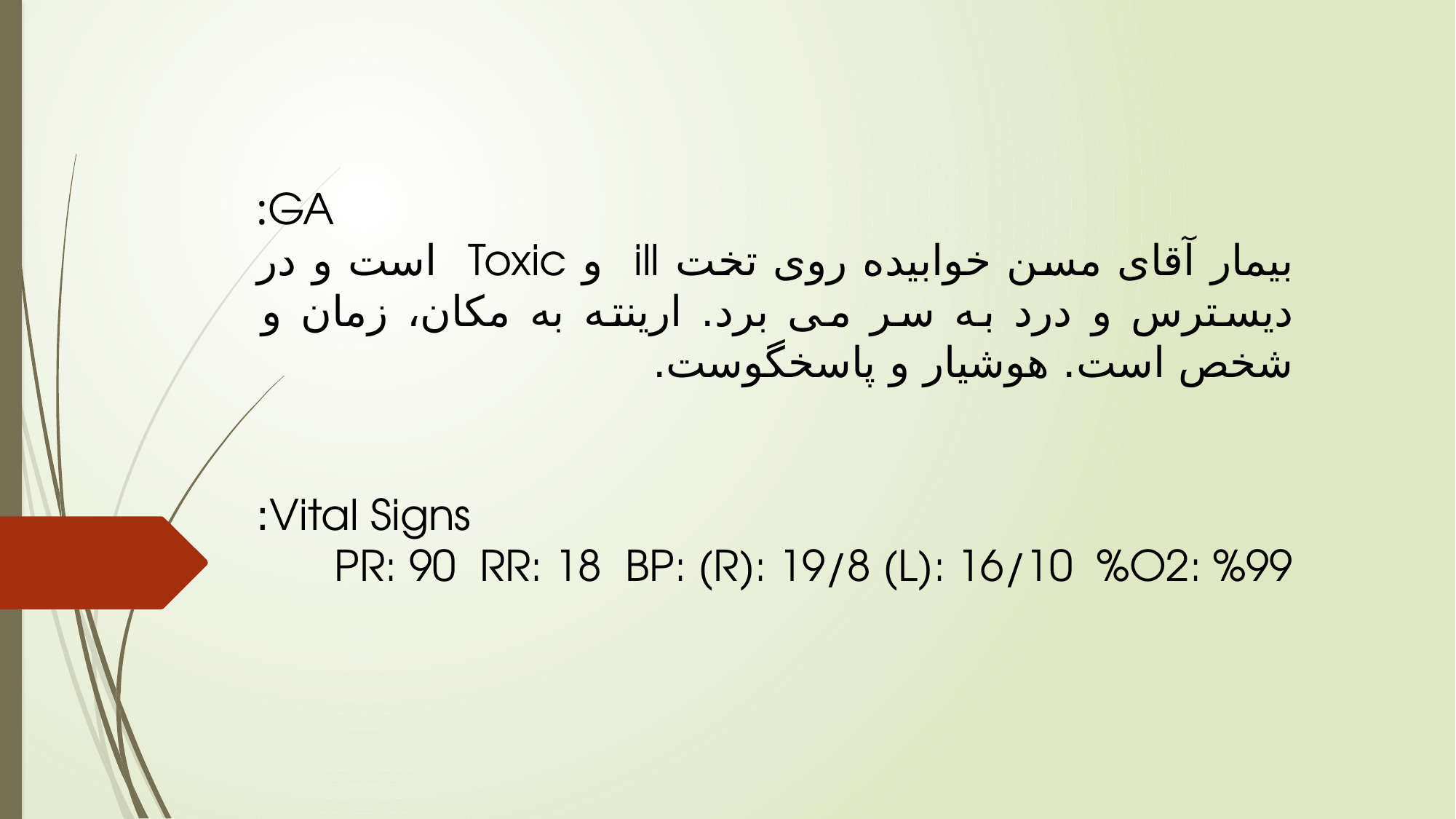

GA:
بیمار آقای مسن خوابیده روی تخت ill  و Toxic  است و در دیسترس و درد به سر می برد. ارینته به مکان، زمان و شخص است. هوشیار و پاسخگوست.

Vital Signs:
PR: 90  RR: 18  BP: (R): 19/8 (L): 16/10  %O2: %99